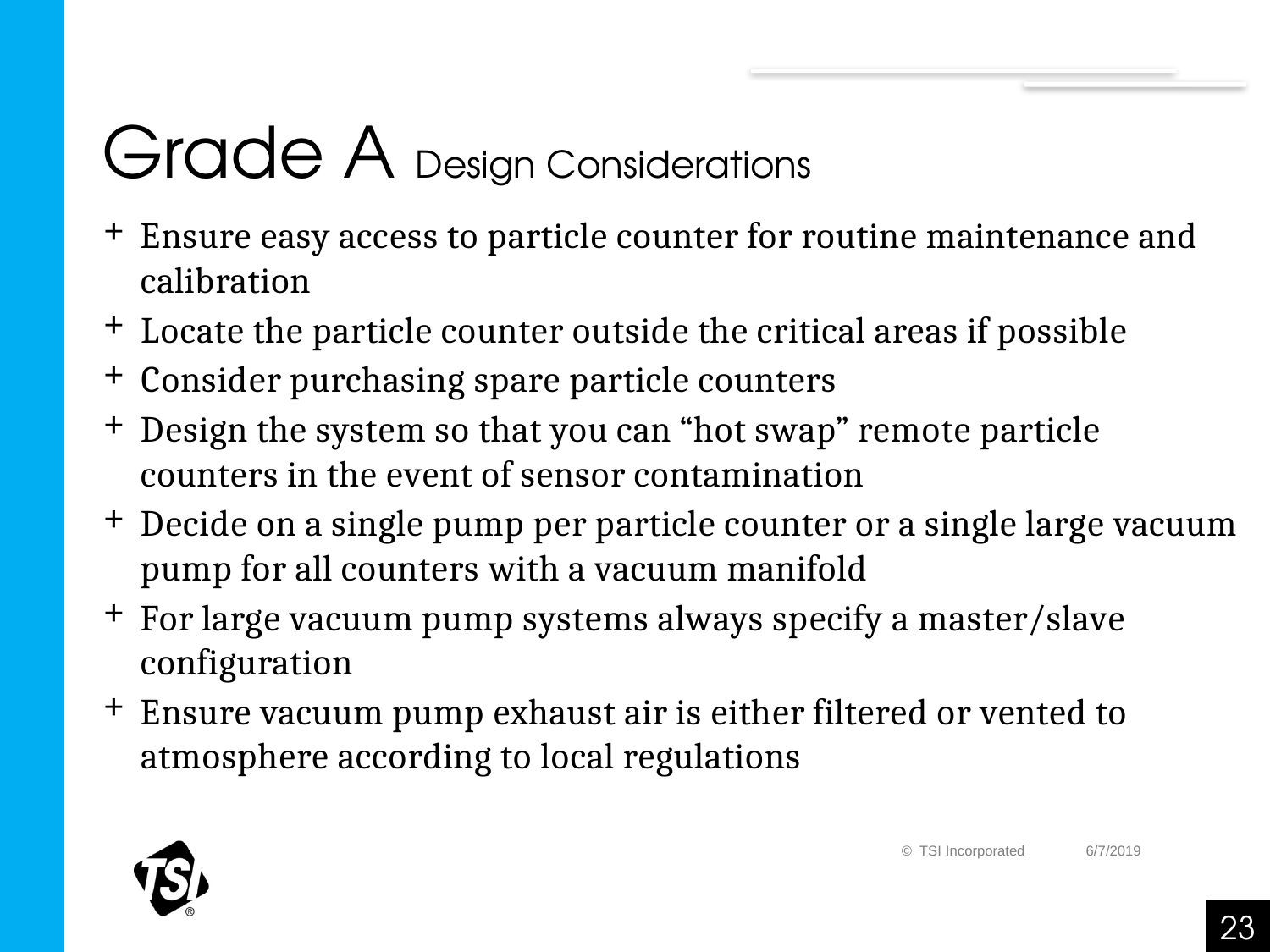

# Grade A Design Considerations
Ensure easy access to particle counter for routine maintenance and calibration
Locate the particle counter outside the critical areas if possible
Consider purchasing spare particle counters
Design the system so that you can “hot swap” remote particle counters in the event of sensor contamination
Decide on a single pump per particle counter or a single large vacuum pump for all counters with a vacuum manifold
For large vacuum pump systems always specify a master/slave configuration
Ensure vacuum pump exhaust air is either filtered or vented to atmosphere according to local regulations
©  TSI Incorporated
6/7/2019
23